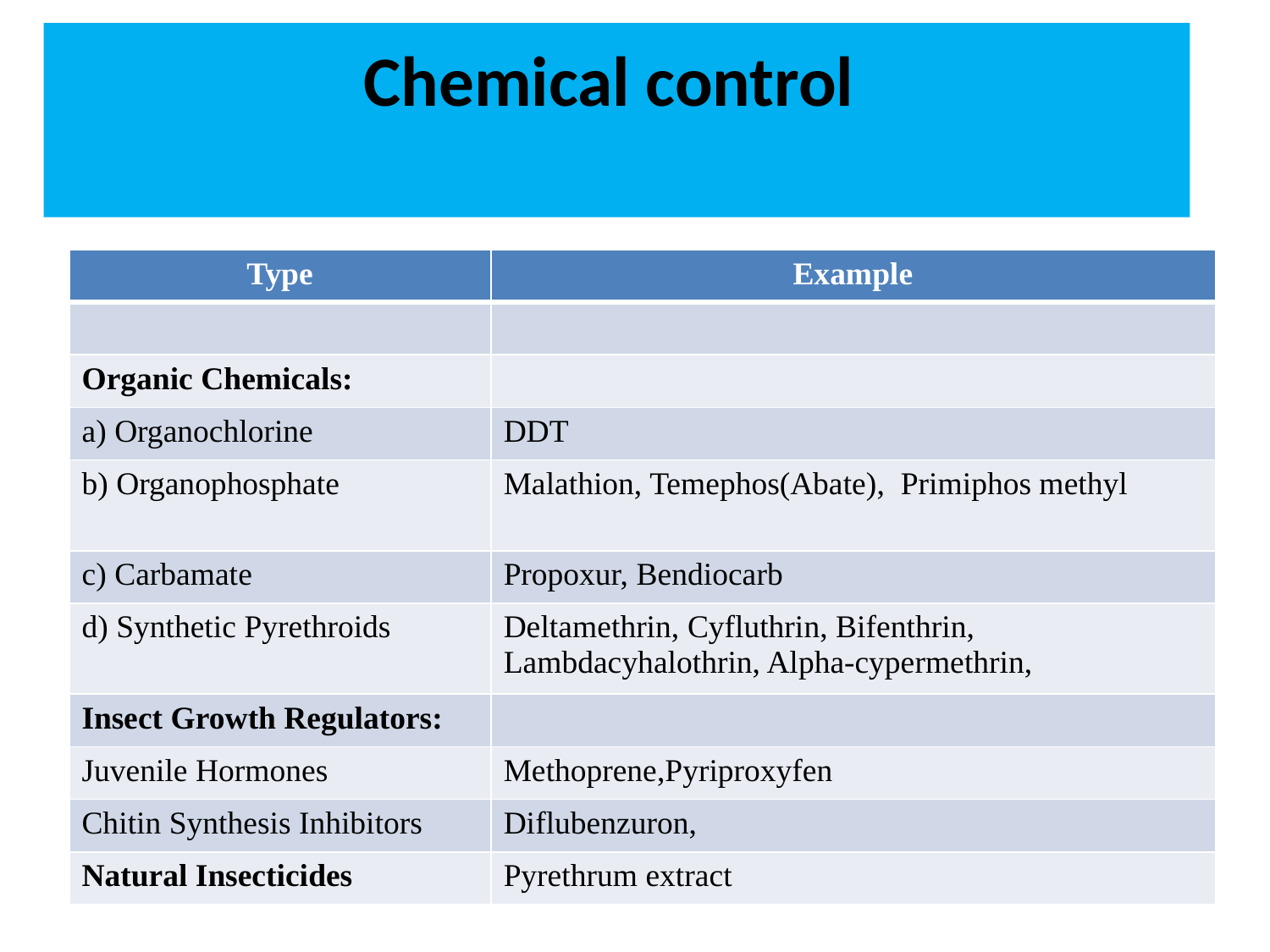

# Chemical control
Type of Chemical
| Type | Example |
| --- | --- |
|  |  |
| Organic Chemicals: |  |
| a) Organochlorine | DDT |
| b) Organophosphate | Malathion, Temephos(Abate), Primiphos methyl |
| c) Carbamate | Propoxur, Bendiocarb |
| d) Synthetic Pyrethroids | Deltamethrin, Cyfluthrin, Bifenthrin, Lambdacyhalothrin, Alpha-cypermethrin, |
| Insect Growth Regulators: |  |
| Juvenile Hormones | Methoprene,Pyriproxyfen |
| Chitin Synthesis Inhibitors | Diflubenzuron, |
| Natural Insecticides | Pyrethrum extract |